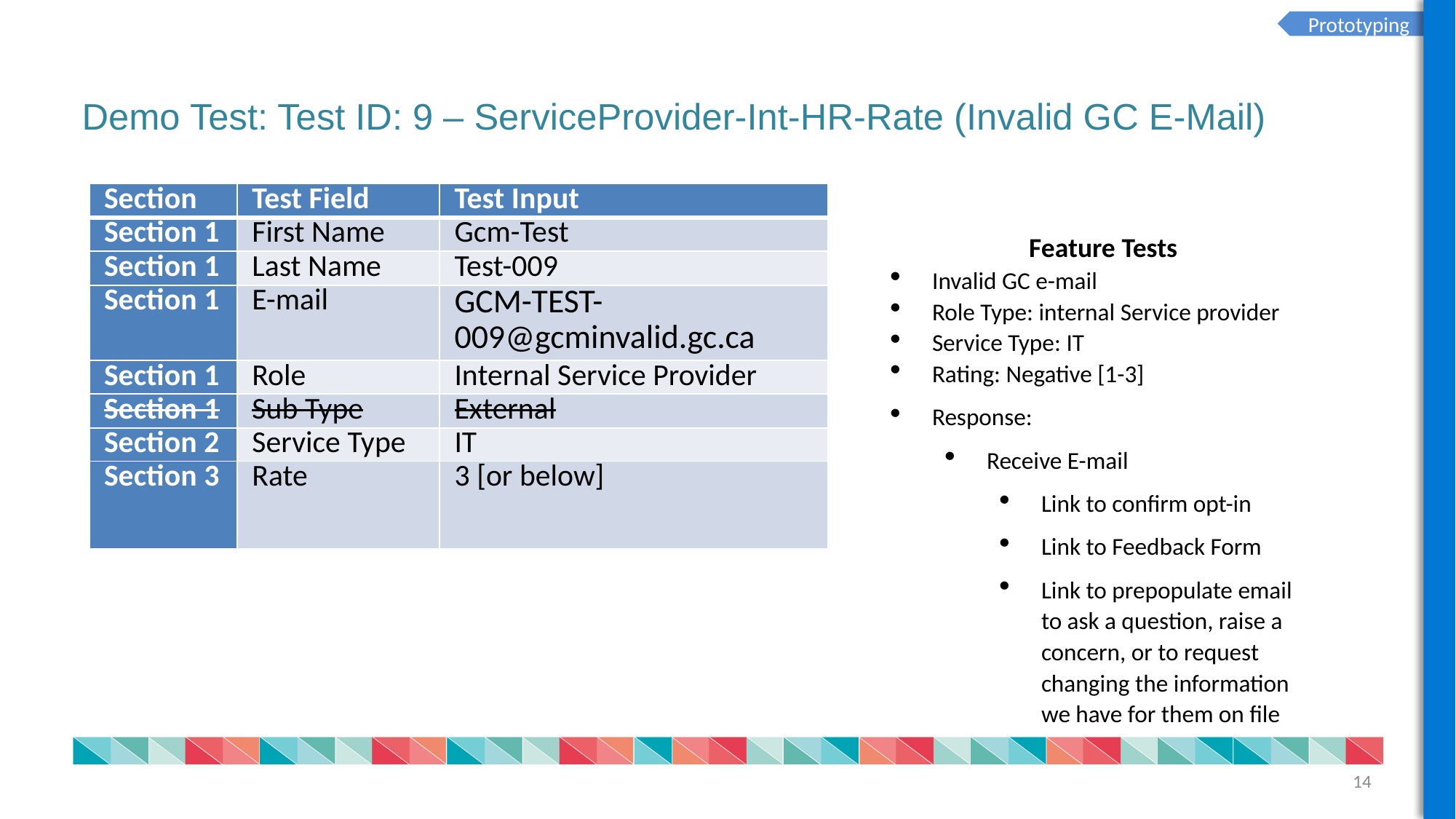

Prototyping

Demo Test: Test ID: 9 – ServiceProvider-Int-HR-Rate (Invalid GC E-Mail)
| Section | Test Field | Test Input |
| --- | --- | --- |
| Section 1 | First Name | Gcm-Test |
| Section 1 | Last Name | Test-009 |
| Section 1 | E-mail | GCM-TEST-009@gcminvalid.gc.ca |
| Section 1 | Role | Internal Service Provider |
| Section 1 | Sub Type | External |
| Section 2 | Service Type | IT |
| Section 3 | Rate | 3 [or below] |
Feature Tests
Invalid GC e-mail
Role Type: internal Service provider
Service Type: IT
Rating: Negative [1-3]
Response:
Receive E-mail
Link to confirm opt-in
Link to Feedback Form
Link to prepopulate email to ask a question, raise a concern, or to request changing the information we have for them on file

14